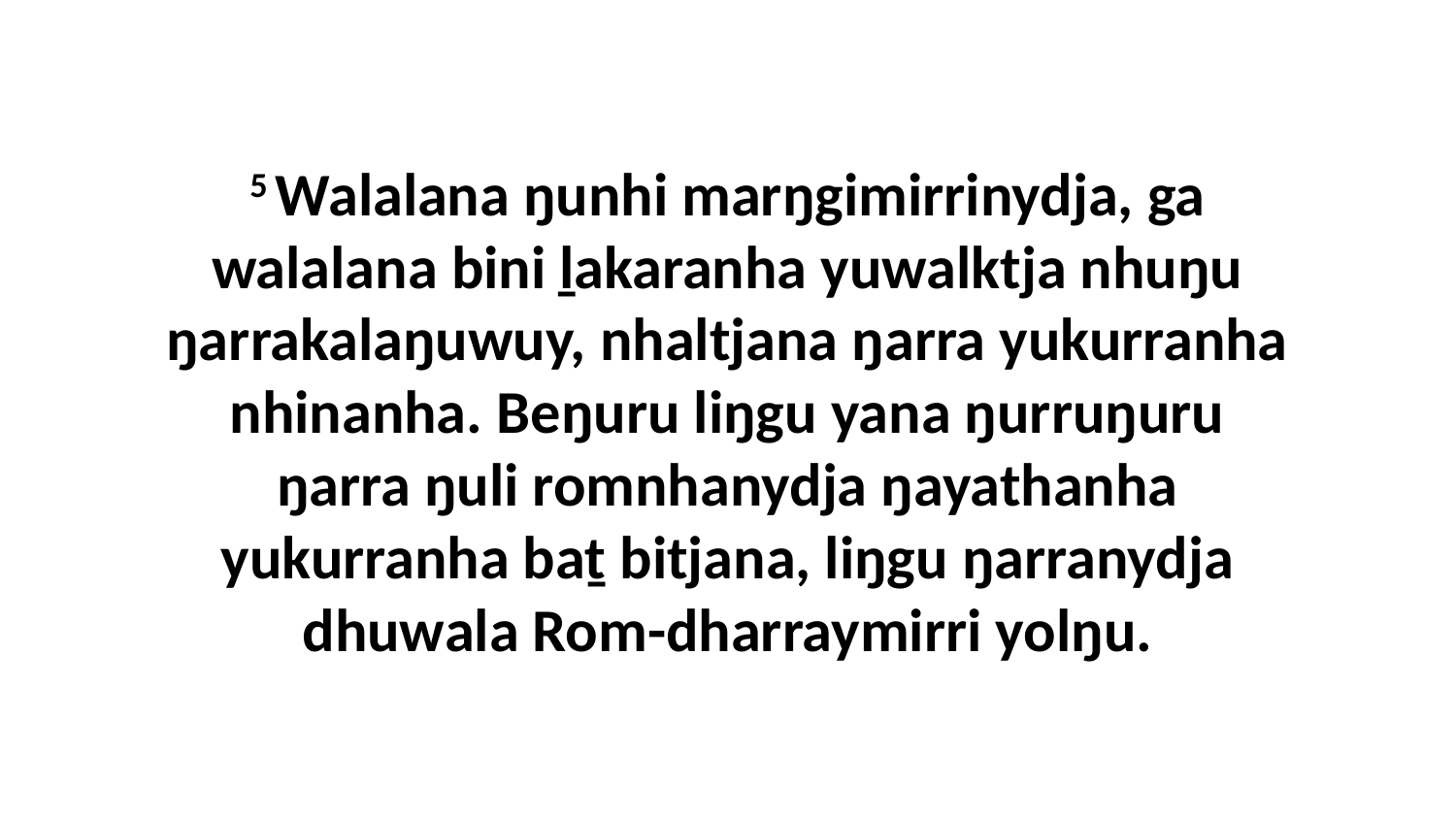

5 Walalana ŋunhi marŋgimirrinydja, ga walalana bini ḻakaranha yuwalktja nhuŋu ŋarrakalaŋuwuy, nhaltjana ŋarra yukurranha nhinanha. Beŋuru liŋgu yana ŋurruŋuru ŋarra ŋuli romnhanydja ŋayathanha yukurranha baṯ bitjana, liŋgu ŋarranydja dhuwala Rom-dharraymirri yolŋu.